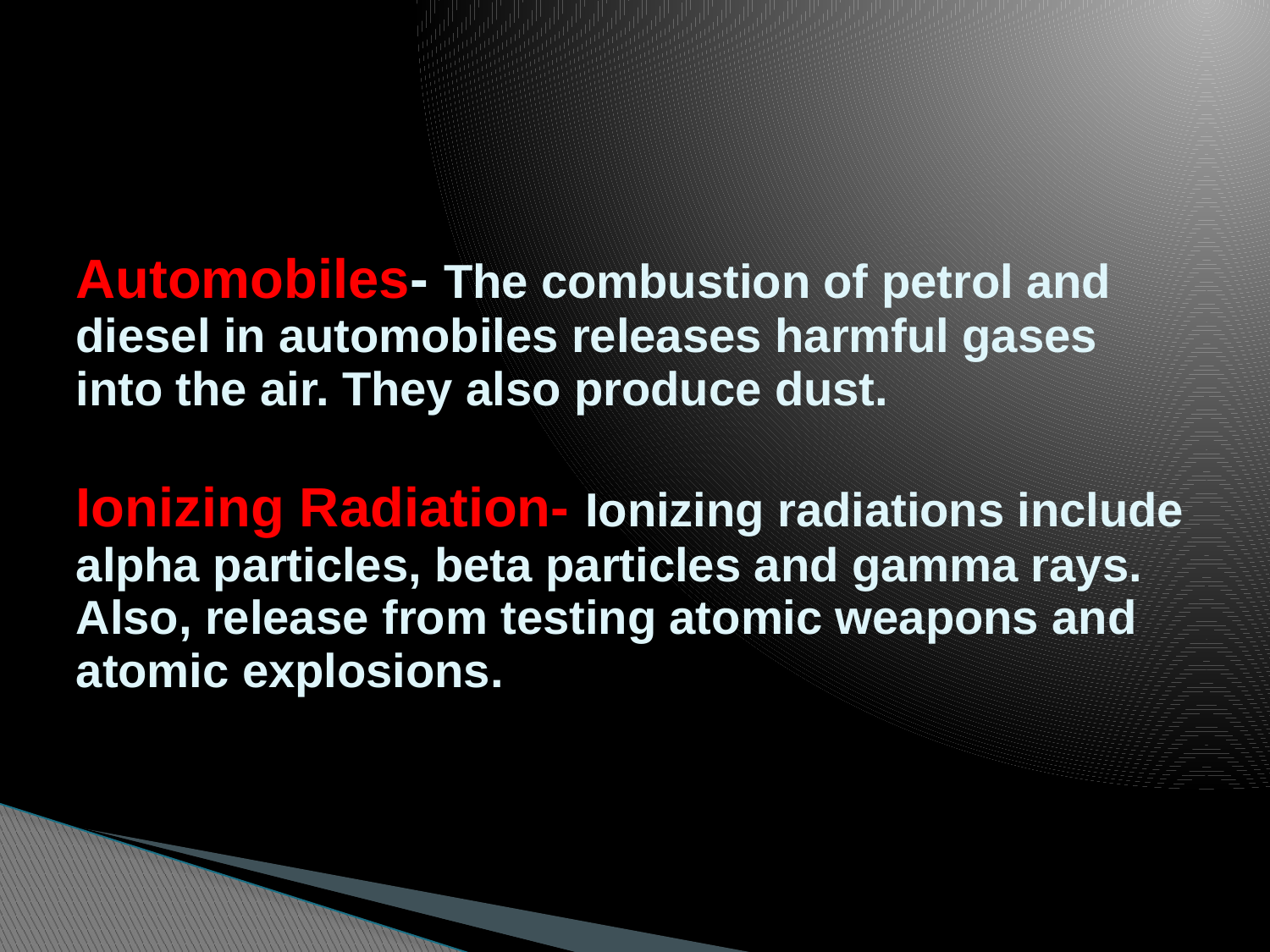

# Automobiles- The combustion of petrol and diesel in automobiles releases harmful gases into the air. They also produce dust. Ionizing Radiation- Ionizing radiations include alpha particles, beta particles and gamma rays. Also, release from testing atomic weapons and atomic explosions.